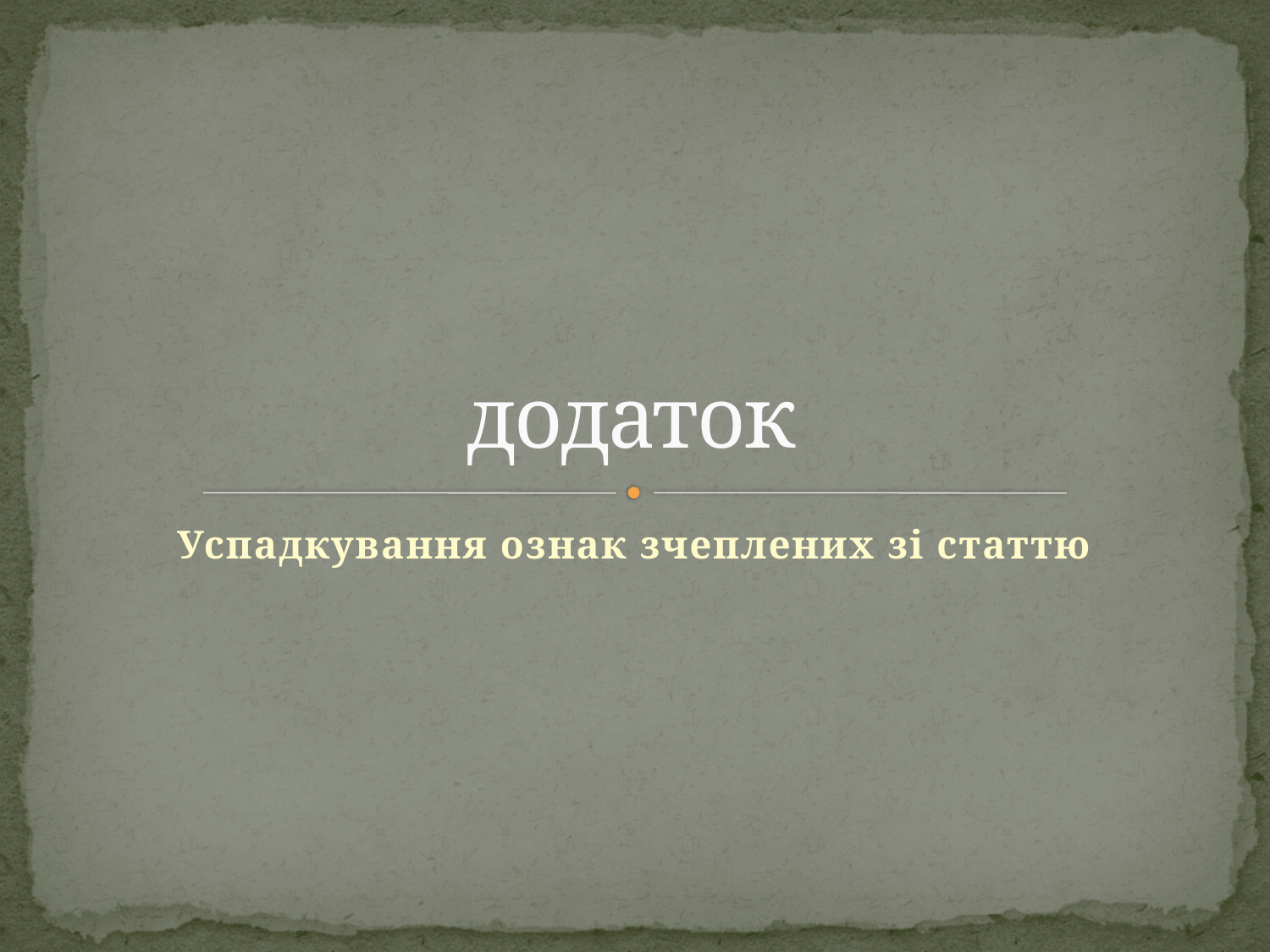

# додаток
Успадкування ознак зчеплених зі статтю